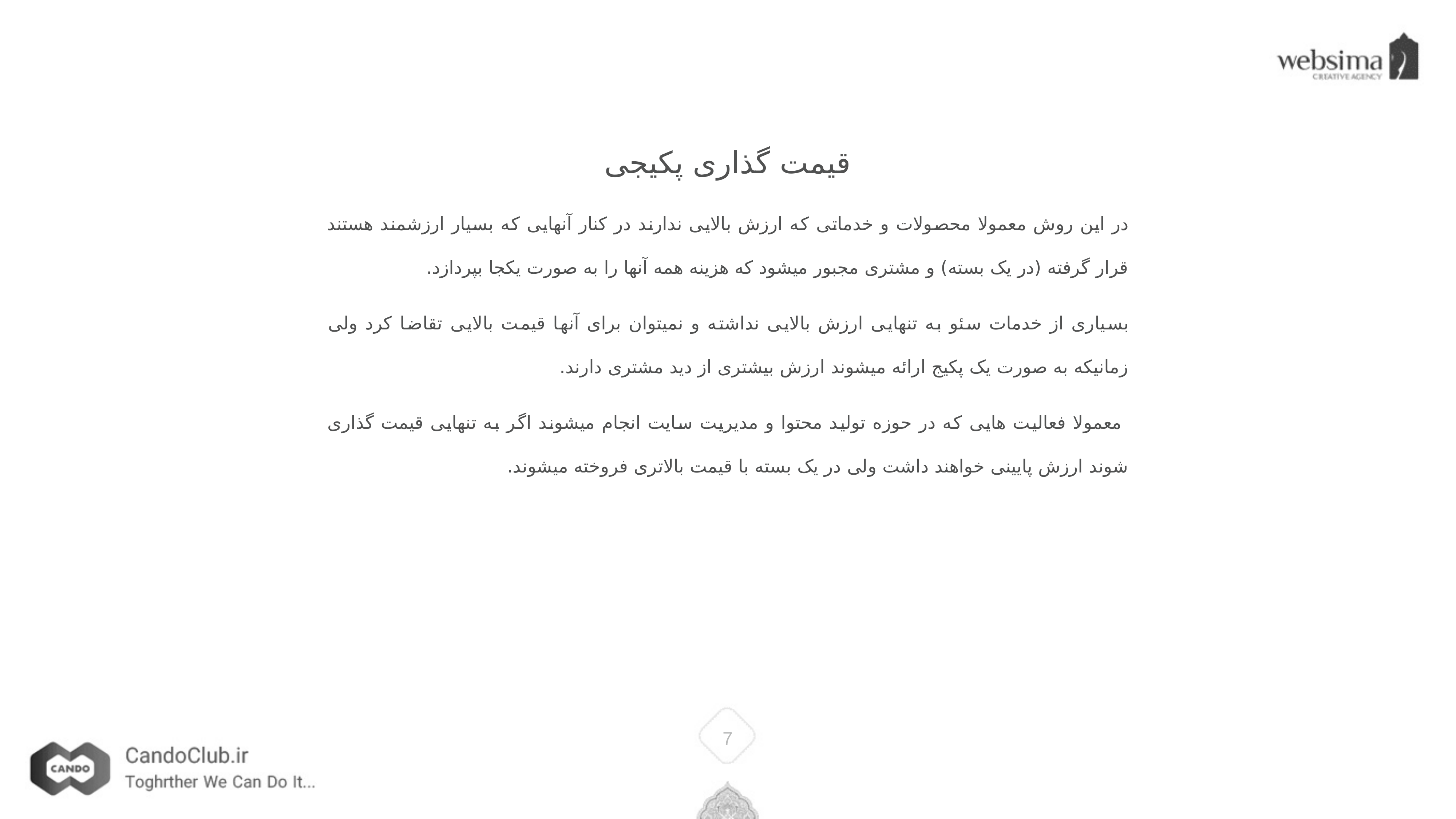

قیمت گذاری پکیجی
در این روش معمولا محصولات و خدماتی که ارزش بالایی ندارند در کنار آنهایی که بسیار ارزشمند هستند قرار گرفته (در یک بسته) و مشتری مجبور میشود که هزینه همه آنها را به صورت یکجا بپردازد.
بسیاری از خدمات سئو به تنهایی ارزش بالایی نداشته و نمیتوان برای آنها قیمت بالایی تقاضا کرد ولی زمانیکه به صورت یک پکیج ارائه میشوند ارزش بیشتری از دید مشتری دارند.
 معمولا فعالیت هایی که در حوزه تولید محتوا و مدیریت سایت انجام میشوند اگر به تنهایی قیمت گذاری شوند ارزش پایینی خواهند داشت ولی در یک بسته با قیمت بالاتری فروخته میشوند.
7